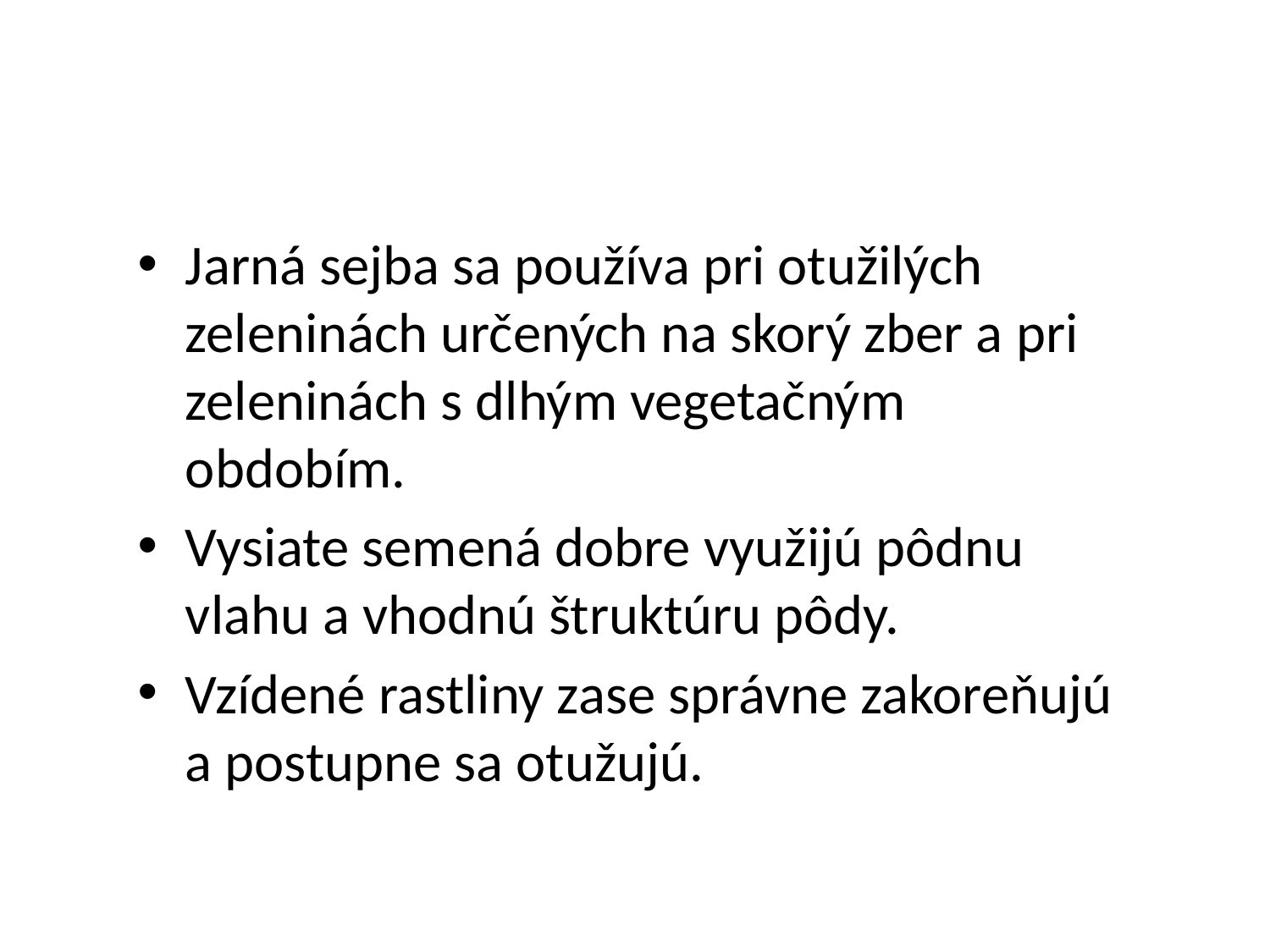

Jarná sejba sa používa pri otužilých zeleninách určených na skorý zber a pri zeleninách s dlhým vegetačným obdobím.
Vysiate semená dobre využijú pôdnu vlahu a vhodnú štruktúru pôdy.
Vzídené rastliny zase správne zakoreňujú a postupne sa otužujú.